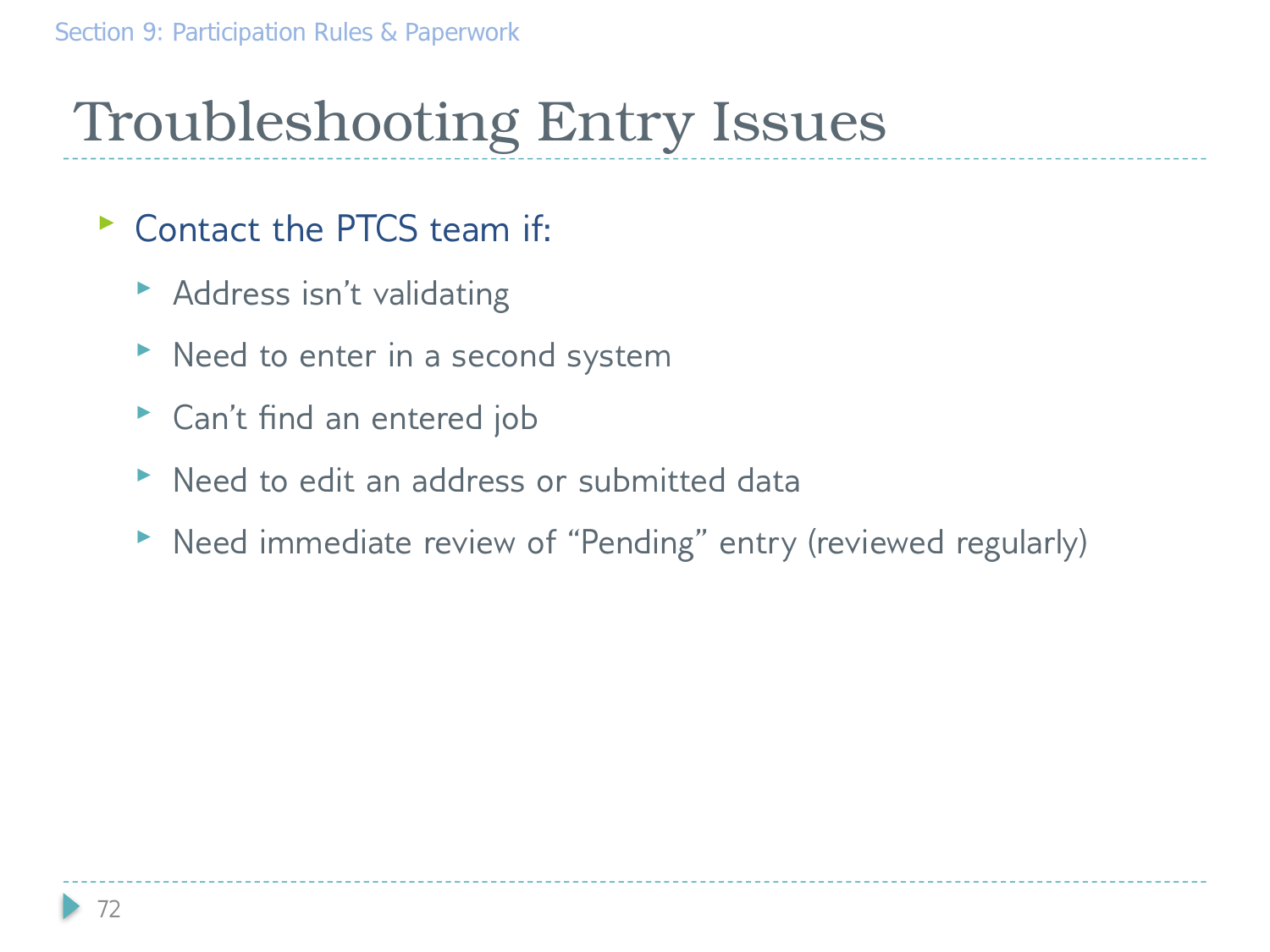

Section 9: Participation Rules & Paperwork
# Troubleshooting Entry Issues
Contact the PTCS team if:
Address isn’t validating
Need to enter in a second system
Can’t find an entered job
Need to edit an address or submitted data
Need immediate review of “Pending” entry (reviewed regularly)
72